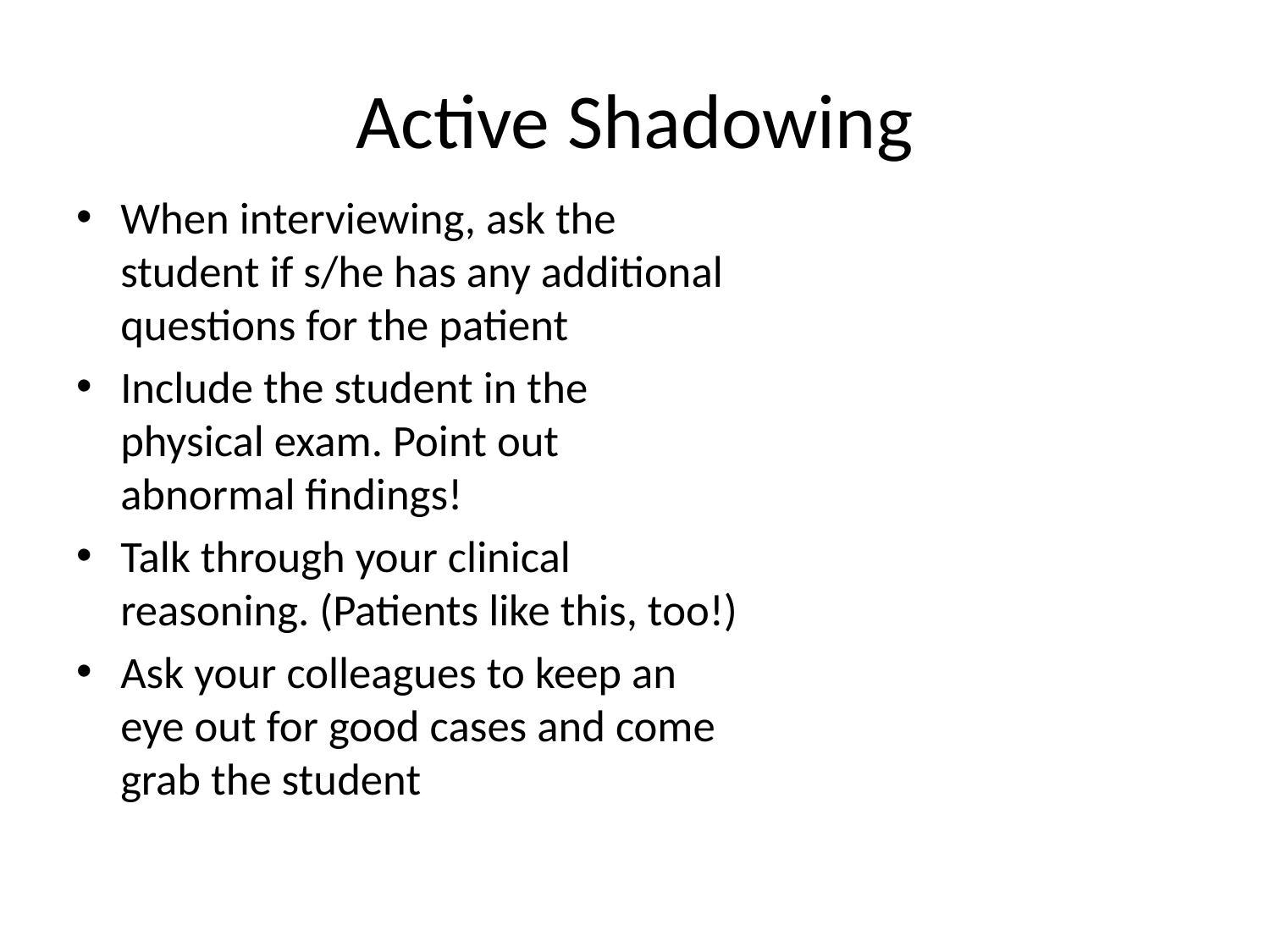

# Active Shadowing
When interviewing, ask the student if s/he has any additional questions for the patient
Include the student in the physical exam. Point out abnormal findings!
Talk through your clinical reasoning. (Patients like this, too!)
Ask your colleagues to keep an eye out for good cases and come grab the student